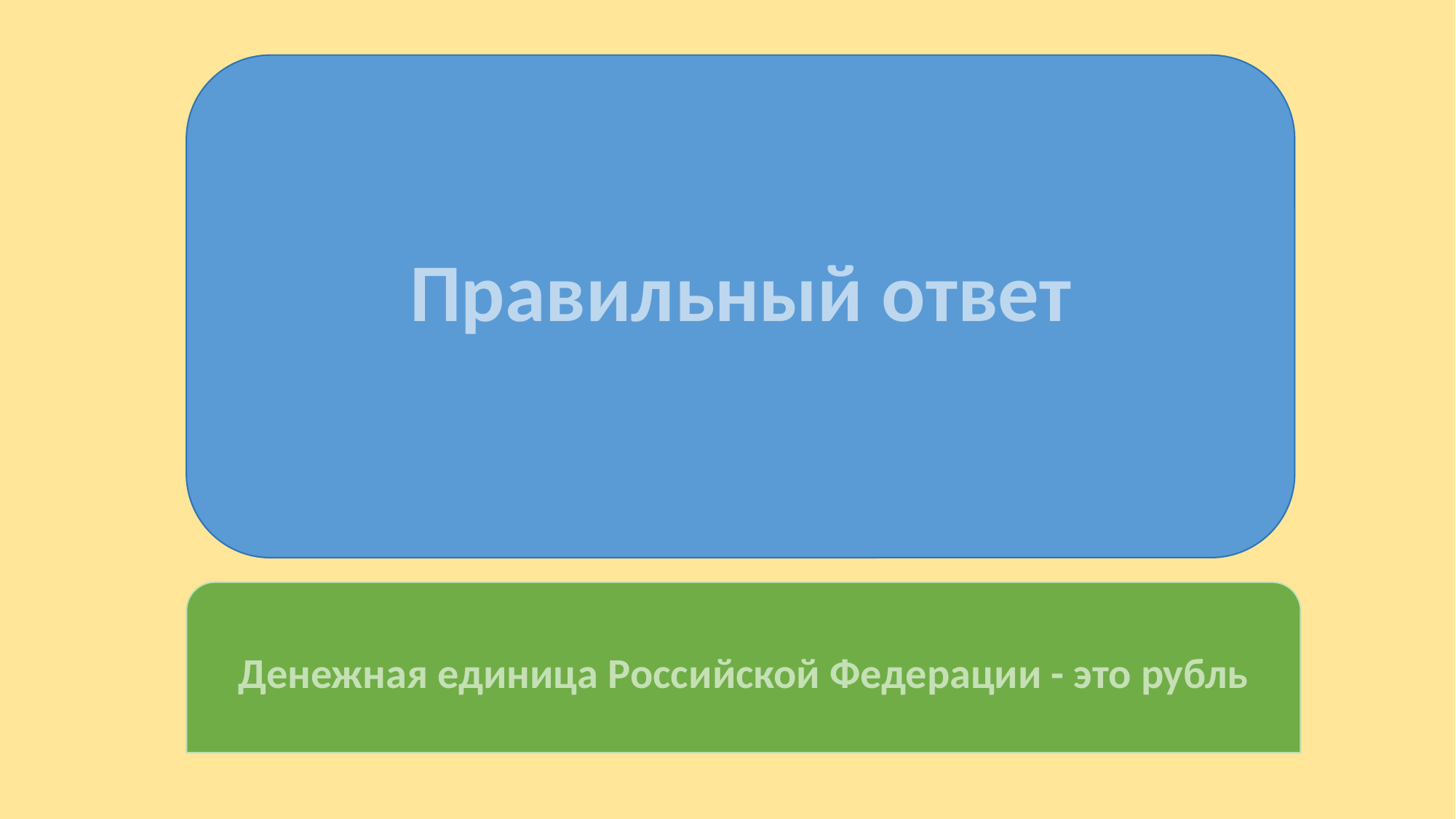

Правильный ответ

Денежная единица Российской Федерации - это рубль